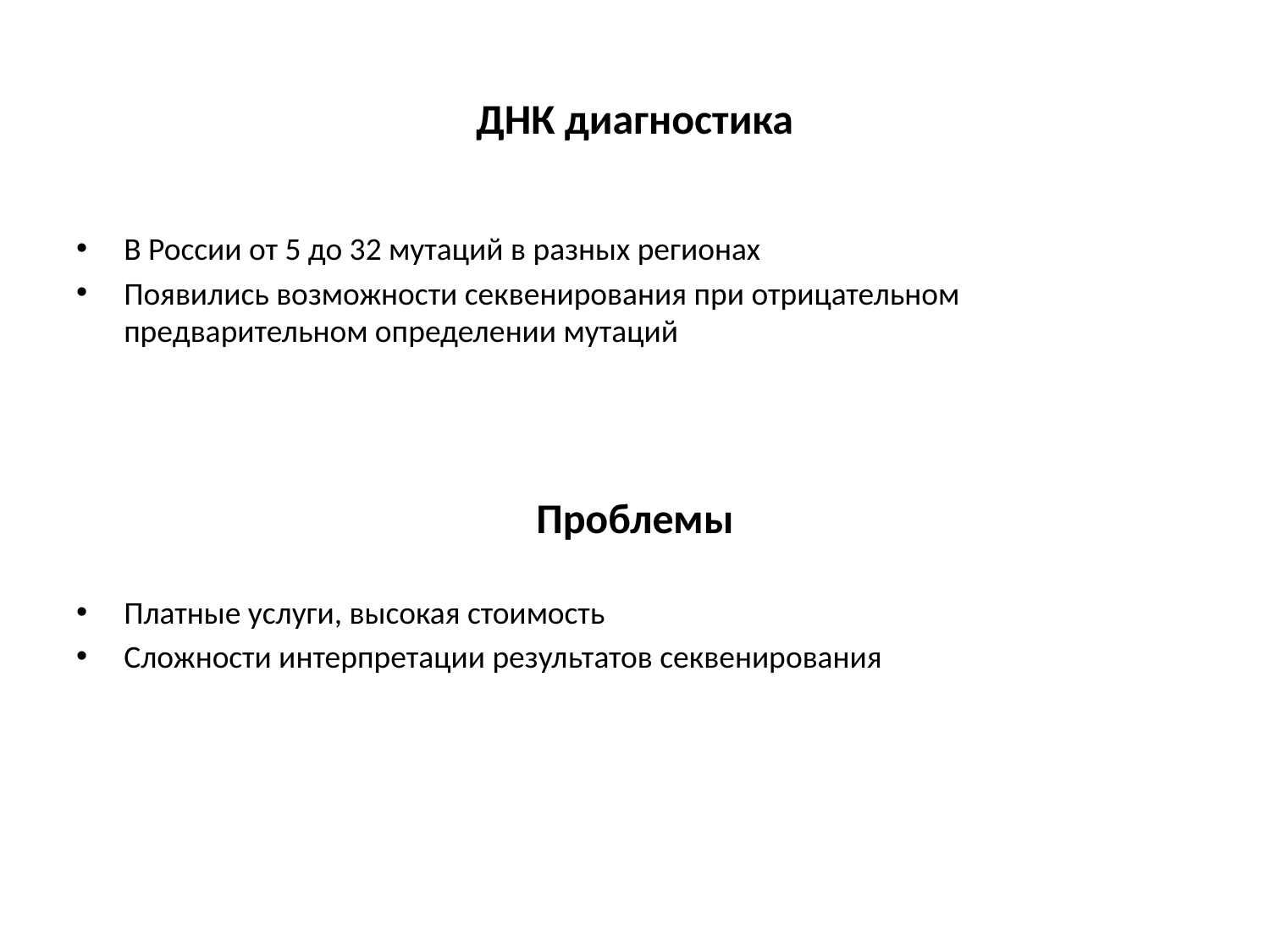

ДНК диагностика
В России от 5 до 32 мутаций в разных регионах
Появились возможности секвенирования при отрицательном предварительном определении мутаций

Проблемы

Платные услуги, высокая стоимость
Сложности интерпретации результатов секвенирования